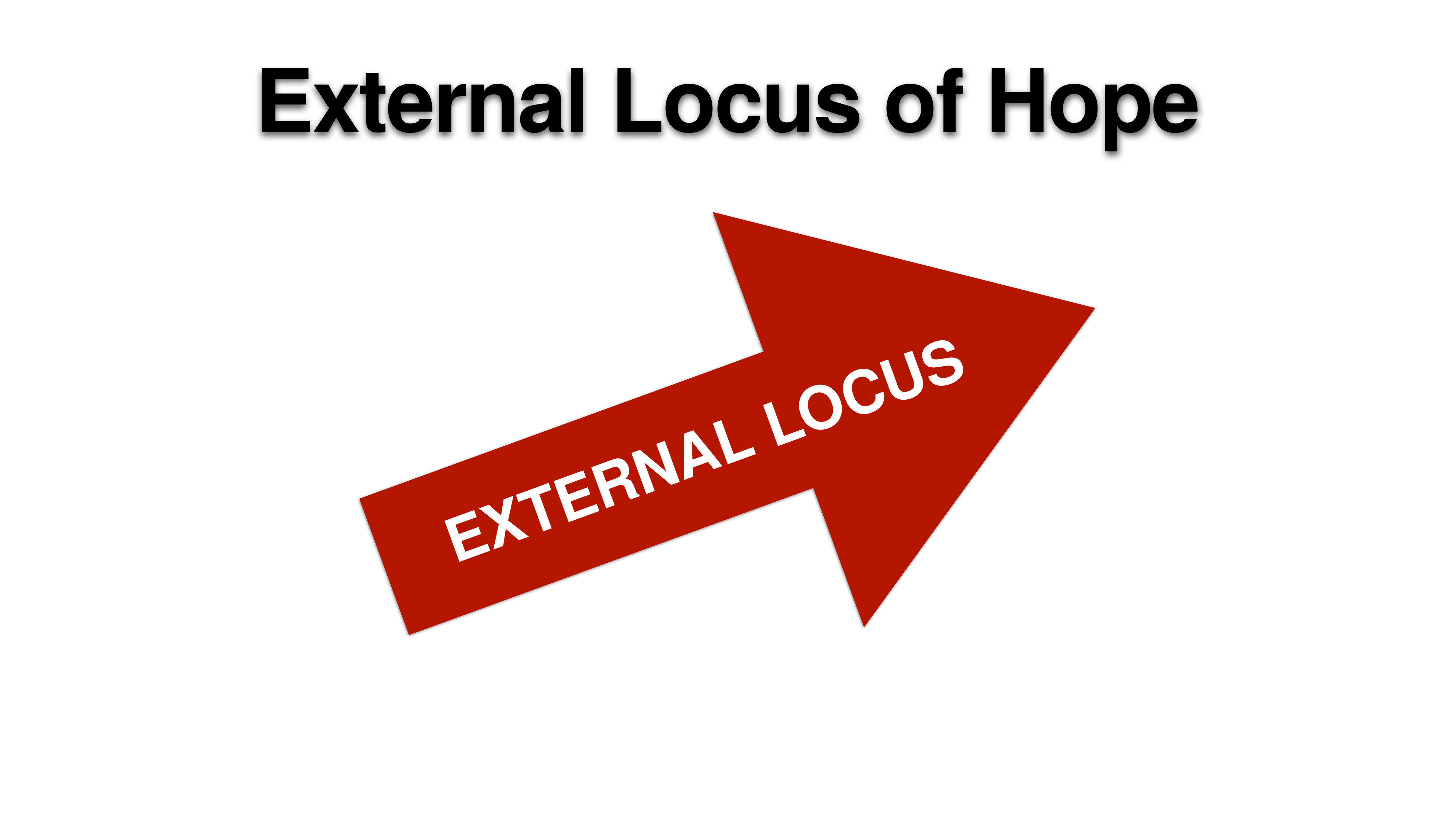

Motivation (Willpower)
REDUCE PAIN &
Treatment Outcomes

Treatment & Hope Theory
External Locus of Hope
EXTERNAL LOCUS
Gwinn & Hellman (2018).  Hope Rising: How the Science of Hope Can Change Your Life. Morgan James Publishing: New York.